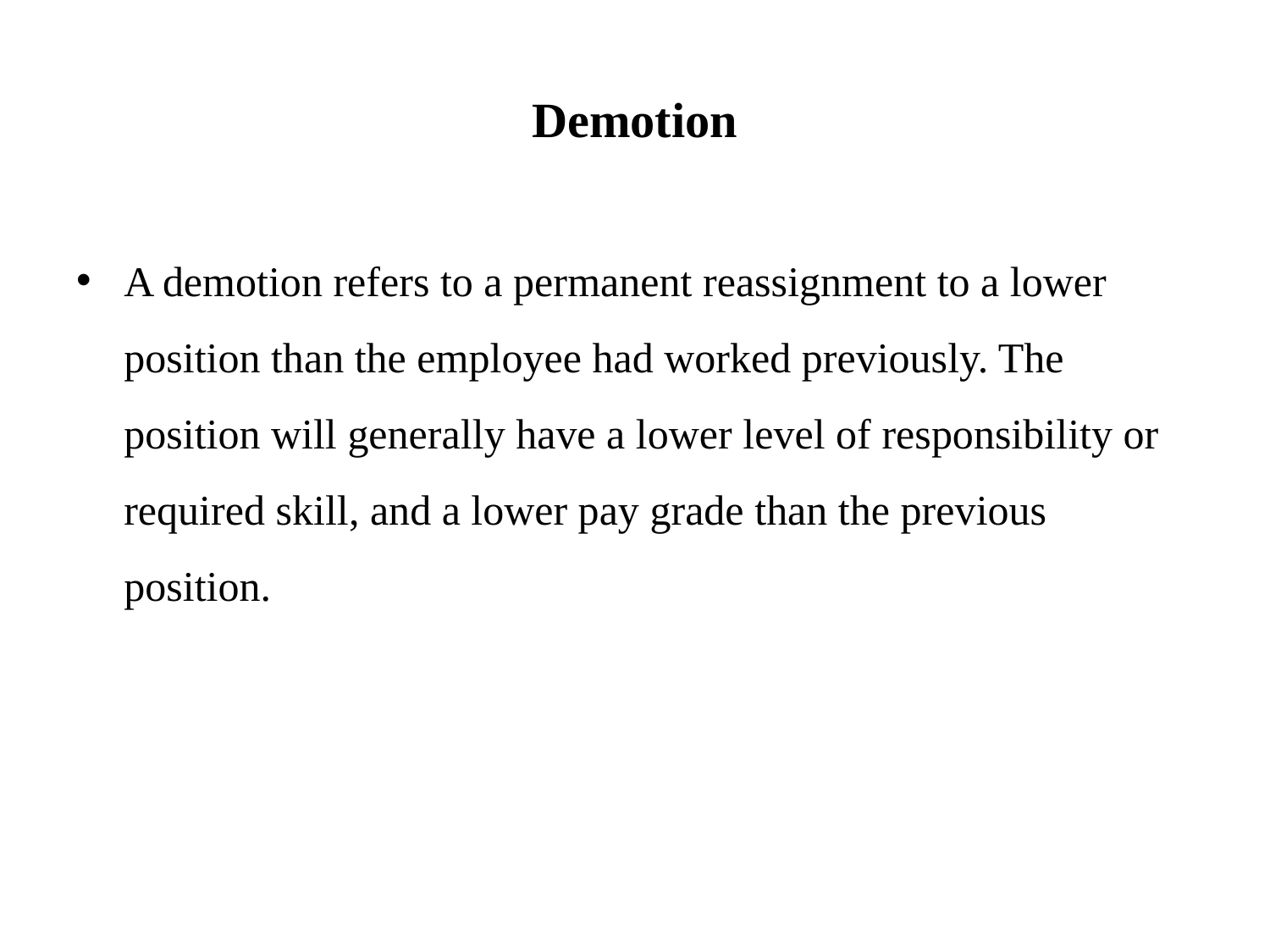

# Demotion
A demotion refers to a permanent reassignment to a lower position than the employee had worked previously. The position will generally have a lower level of responsibility or required skill, and a lower pay grade than the previous position.